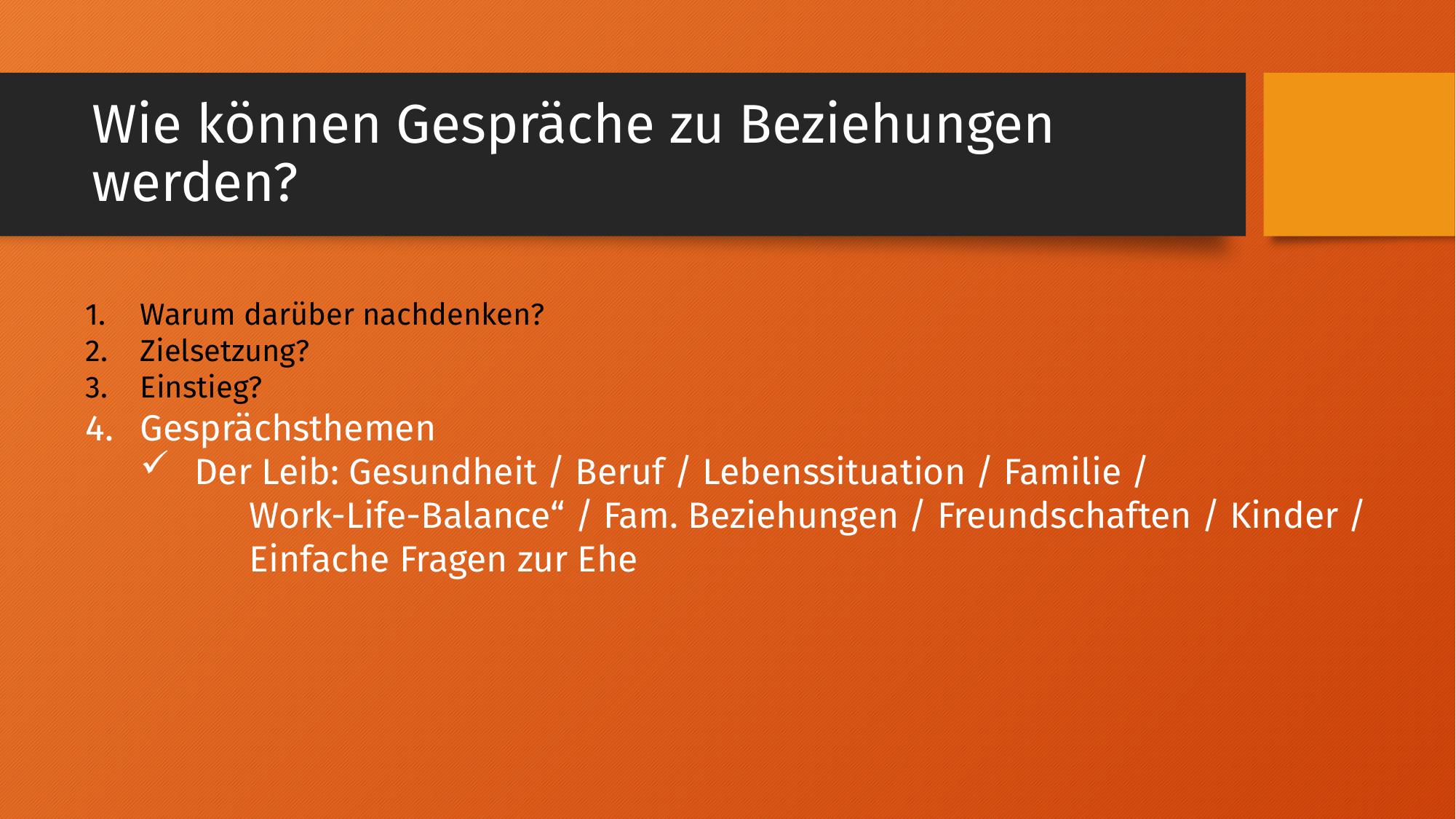

# Wie können Gespräche zu Beziehungen werden?
Warum darüber nachdenken?
Zielsetzung?
Einstieg?
Gesprächsthemen
Der Leib: Gesundheit / Beruf / Lebenssituation / Familie /
	Work-Life-Balance“ / Fam. Beziehungen / Freundschaften / Kinder /
	Einfache Fragen zur Ehe